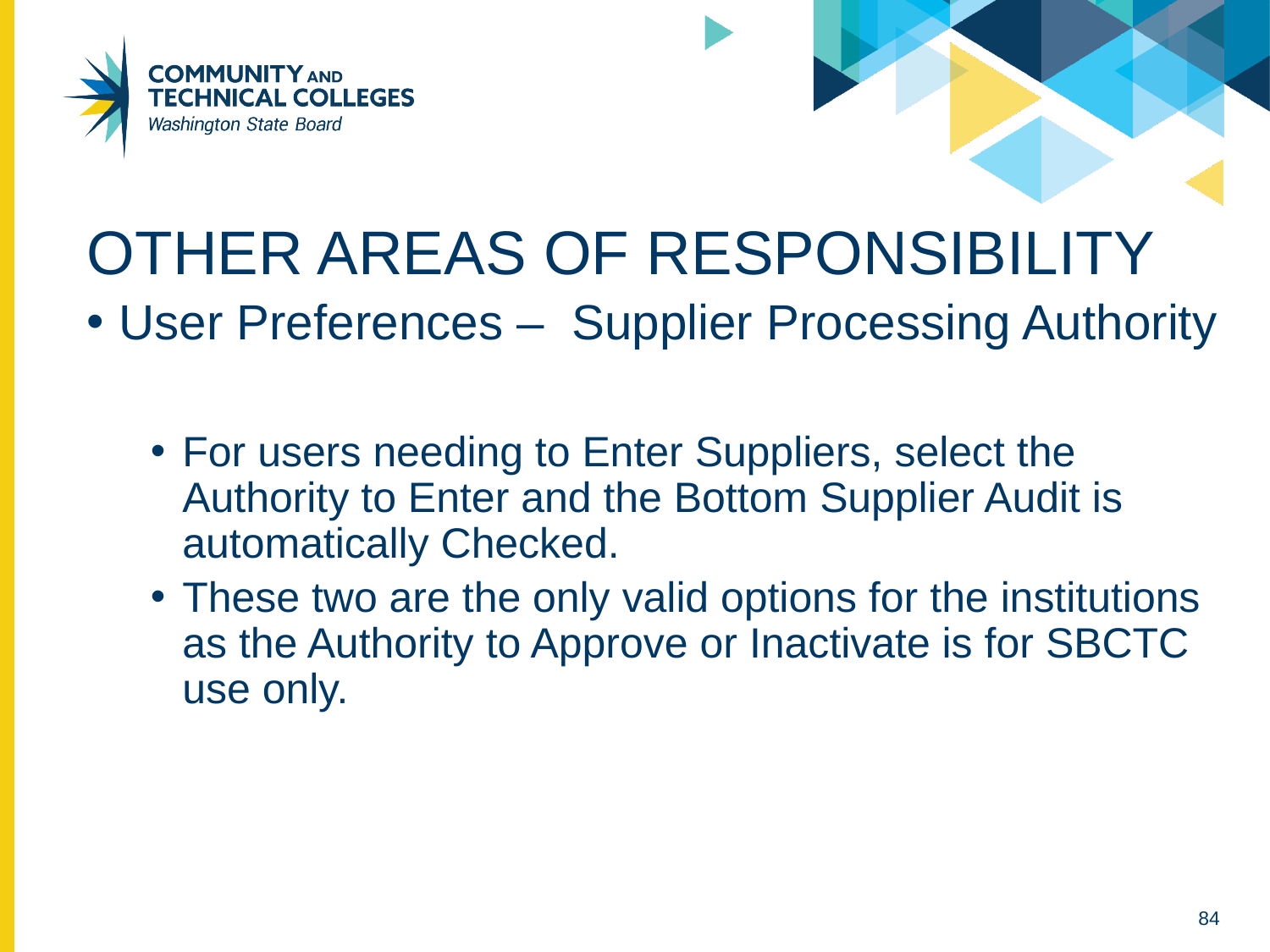

# Other Areas of Responsibility
User Preferences –  Supplier Processing Authority

For users needing to Enter Suppliers, select the Authority to Enter and the Bottom Supplier Audit is automatically Checked.
These two are the only valid options for the institutions as the Authority to Approve or Inactivate is for SBCTC use only.

84